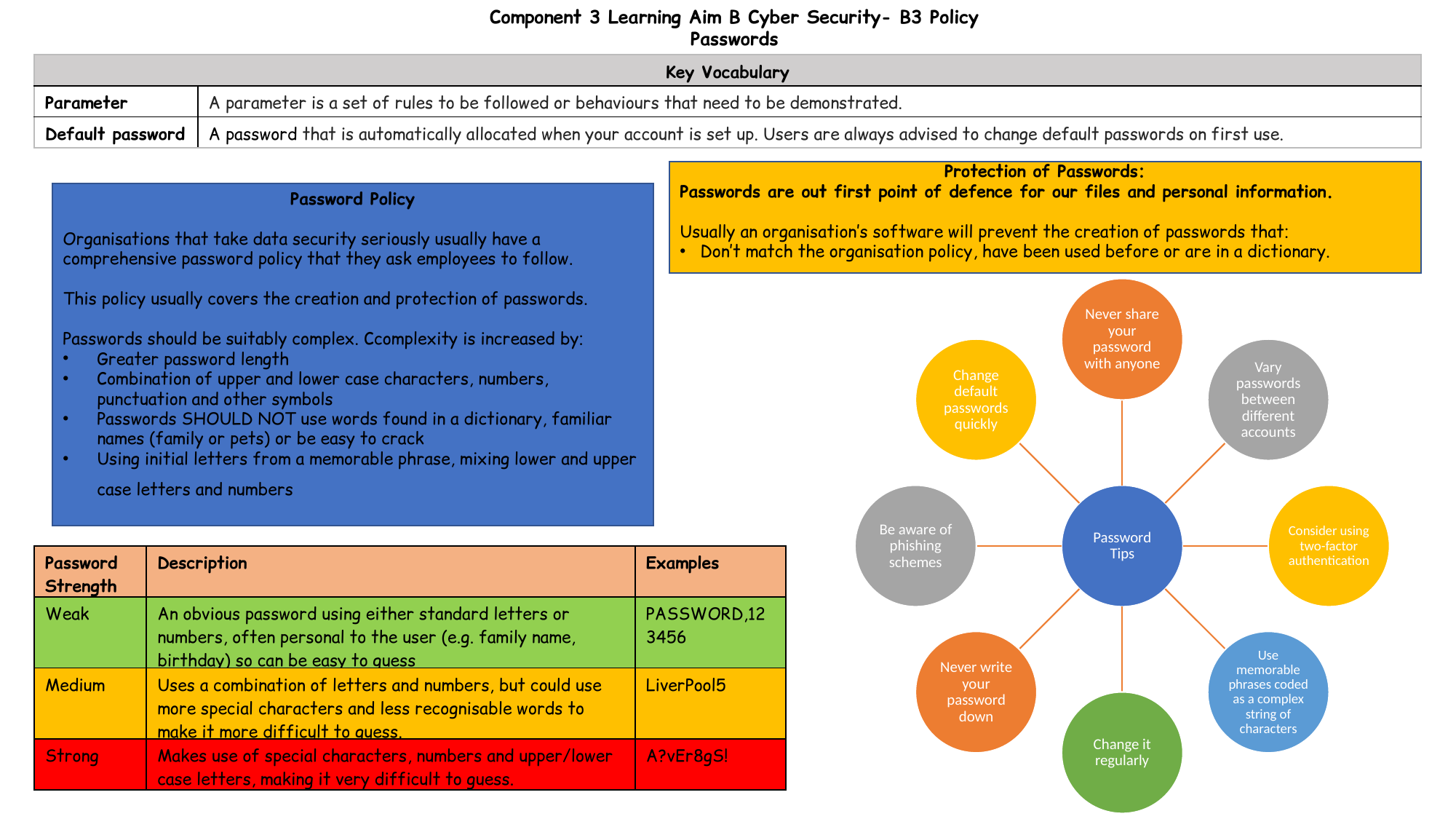

Component 3 Learning Aim B Cyber Security- B3 Policy
Passwords
| Key Vocabulary |  |
| --- | --- |
| Parameter | A parameter is a set of rules to be followed or behaviours that need to be demonstrated.​ |
| Default password | A password that is automatically allocated when your account is set up. Users are always advised to change default passwords on first use. |

Protection of Passwords:
Passwords are out first point of defence for our files and personal information.​
​
Usually an organisation’s software will prevent the creation of passwords that:​
Don’t match the organisation policy​, have been used before or are in a dictionary.

Password Policy

Organisations that take data security seriously usually have a comprehensive password policy that they ask employees to follow.​
​
​This policy usually covers the creation and protection of passwords.

Passwords should be suitably complex. Ccomplexity is increased by:​
Greater password length​
Combination of upper and lower case characters, numbers, punctuation and other symbols​
Passwords SHOULD NOT use words found in a dictionary, familiar names (family or pets) or be easy to crack​
Using initial letters from a memorable phrase, mixing lower and upper case letters and numbers ​

Password Tips

Never share your password with anyone​

Vary passwords between different accounts​

Consider using two-factor authentication​

Use memorable phrases coded as a complex string of characters​

Change it regularly​

Never write your password down

Be aware of phishing schemes

Change default passwords quickly
| Password Strength​ | Description​ | Examples​ |
| --- | --- | --- |
| Weak​ | An obvious password using either standard letters or numbers, often personal to the user (e.g. family name, birthday) so can be easy to guess​ | PASSWORD,123456​ |
| Medium​ | Uses a combination of letters and numbers, but could use more special characters and less recognisable words to make it more difficult to guess.​ | LiverPool5​ |
| Strong​ | Makes use of special characters, numbers and upper/lower case letters, making it very difficult to guess.​ | A?vEr8gS!​ |